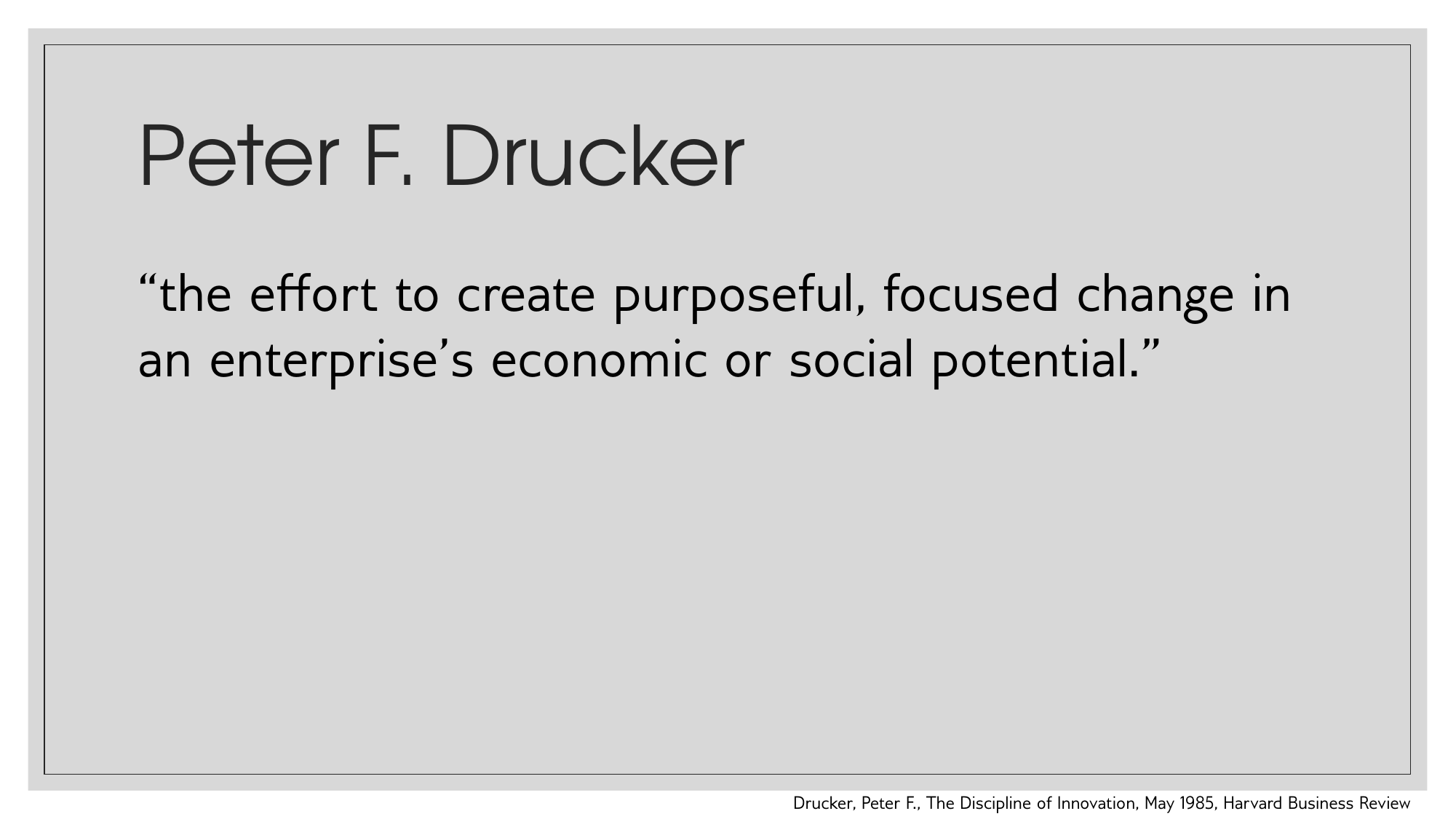

# Peter F. Drucker
“the effort to create purposeful, focused change in an enterprise’s economic or social potential.”
Drucker, Peter F., The Discipline of Innovation, May 1985, Harvard Business Review